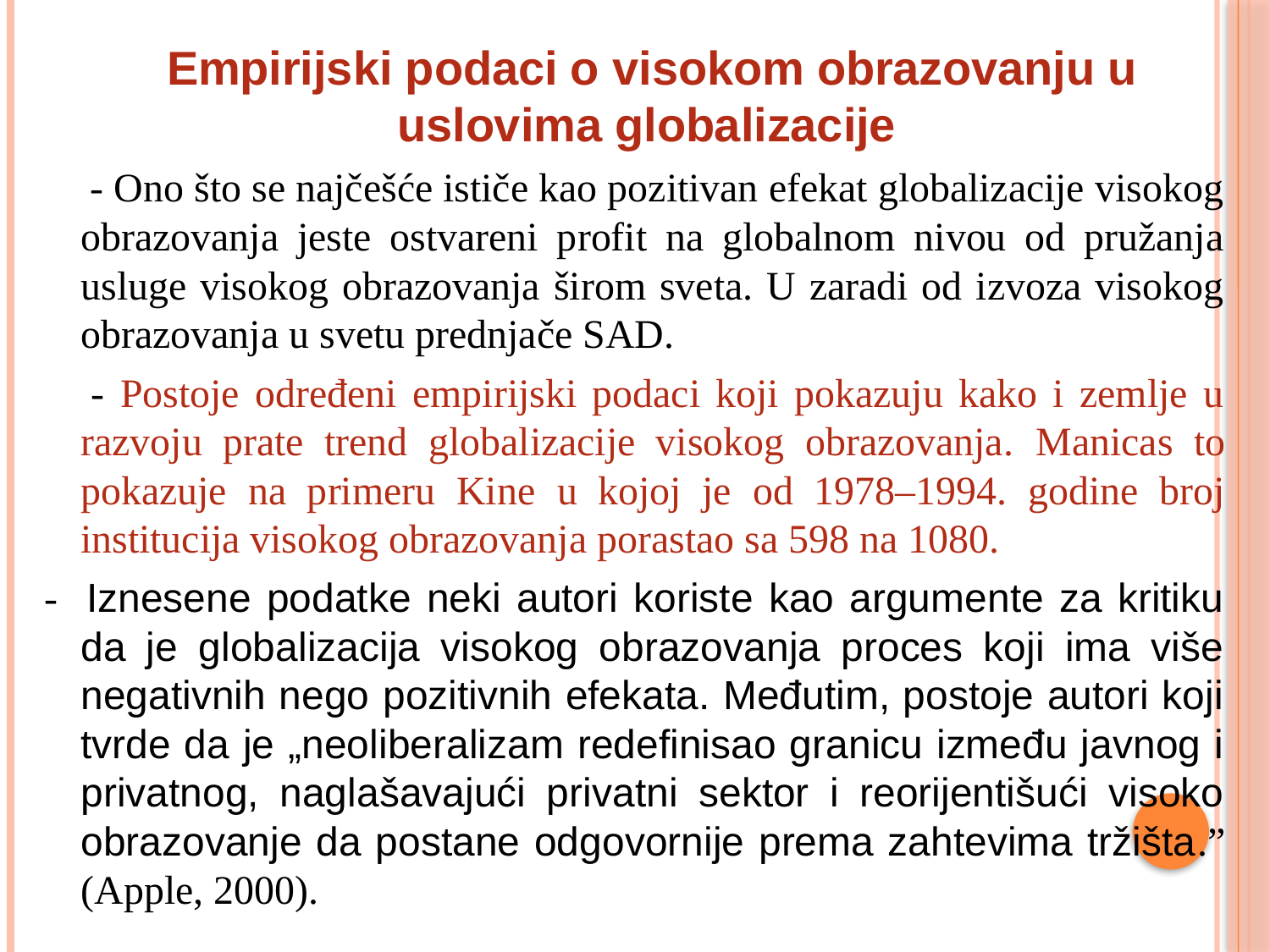

Empirijski podaci o visokom obrazovanju u uslovima globalizacije
    - Ono što se najčešće ističe kao pozitivan efekat globalizacije visokog obrazovanja jeste ostvareni profit na globalnom nivou od pružanja usluge visokog obrazovanja širom sveta. U zaradi od izvoza visokog obrazovanja u svetu prednjače SAD.
   - Postoje određeni empirijski podaci koji pokazuju kako i zemlje u razvoju prate trend globalizacije visokog obrazovanja. Manicas to pokazuje na primeru Kine u kojoj je od 1978–1994. godine broj institucija visokog obrazovanja porastao sa 598 na 1080.
-  Iznesene podatke neki autori koriste kao argumente za kritiku da je globalizacija visokog obrazovanja proces koji ima više negativnih nego pozitivnih efekata. Međutim, postoje autori koji tvrde da je „neoliberalizam redefinisao granicu između javnog i privatnog, naglašavajući privatni sektor i reorijentišući visoko obrazovanje da postane odgovornije prema zahtevima tržišta.” (Apple, 2000).